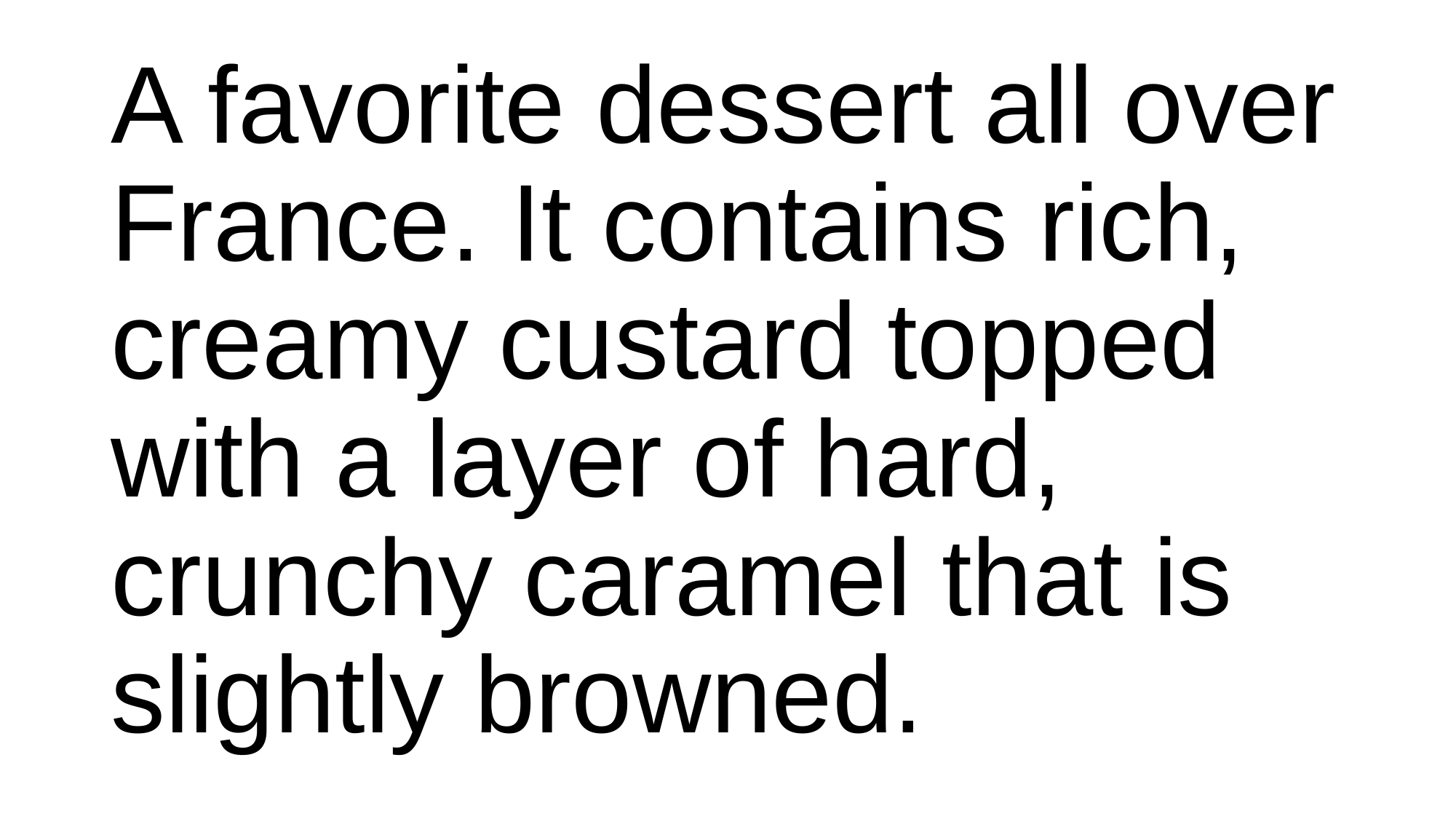

#
A favorite dessert all over France. It contains rich, creamy custard topped with a layer of hard, crunchy caramel that is slightly browned.